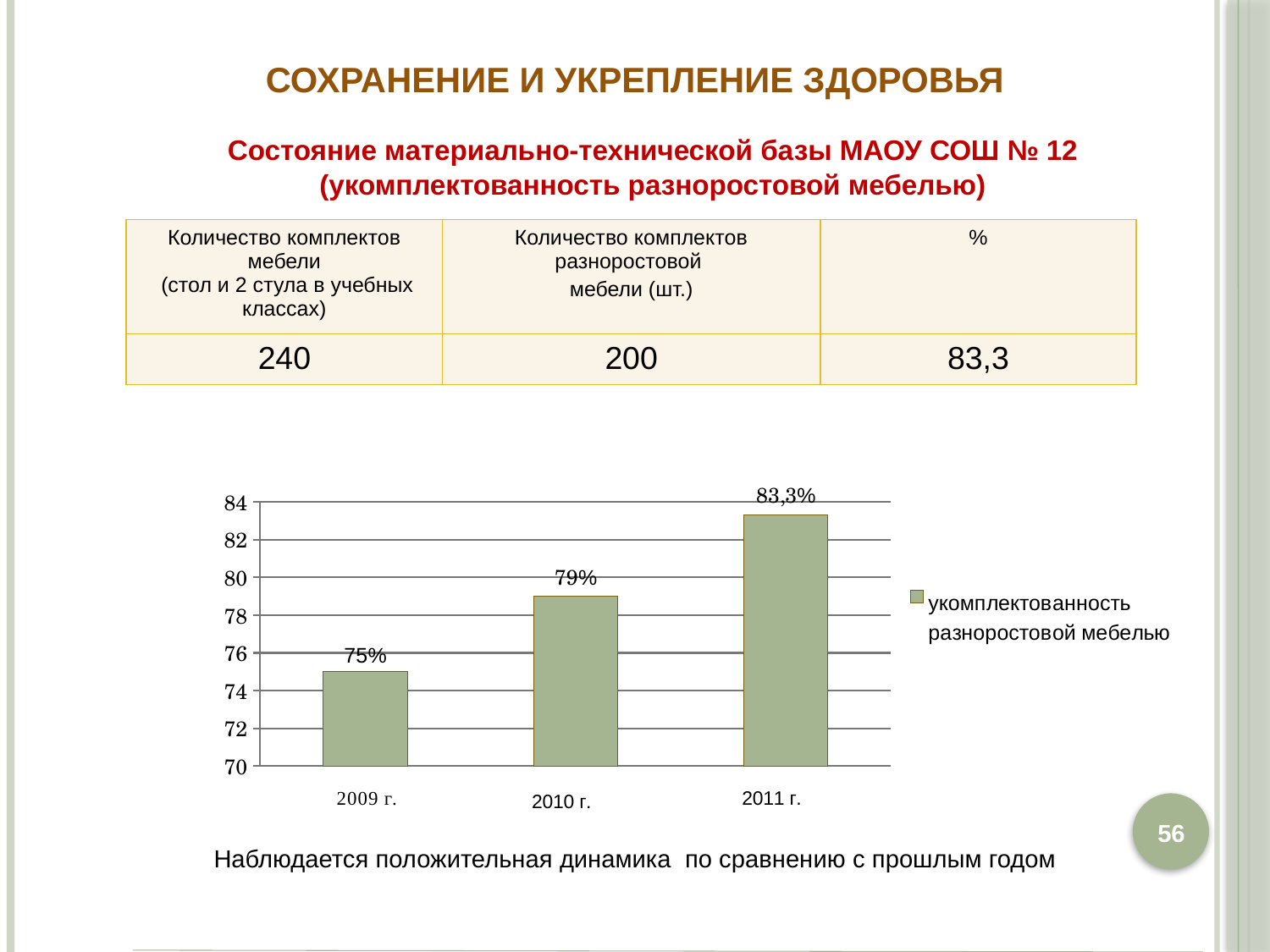

Сохранение и укрепление здоровья
Состояние материально-технической базы МАОУ СОШ № 12
(укомплектованность разноростовой мебелью)
| Количество комплектов мебели (стол и 2 стула в учебных классах) | Количество комплектов разноростовой мебели (шт.) | % |
| --- | --- | --- |
| 240 | 200 | 83,3 |

### Chart

| Category | укомплектованность разноростовой мебелью |
|---|---|
| 2009 г. | 75.0 |
| 2010 г. | 79.0 |
| 2011 г. | 83.3 |
56
Наблюдается положительная динамика  по сравнению с прошлым годом